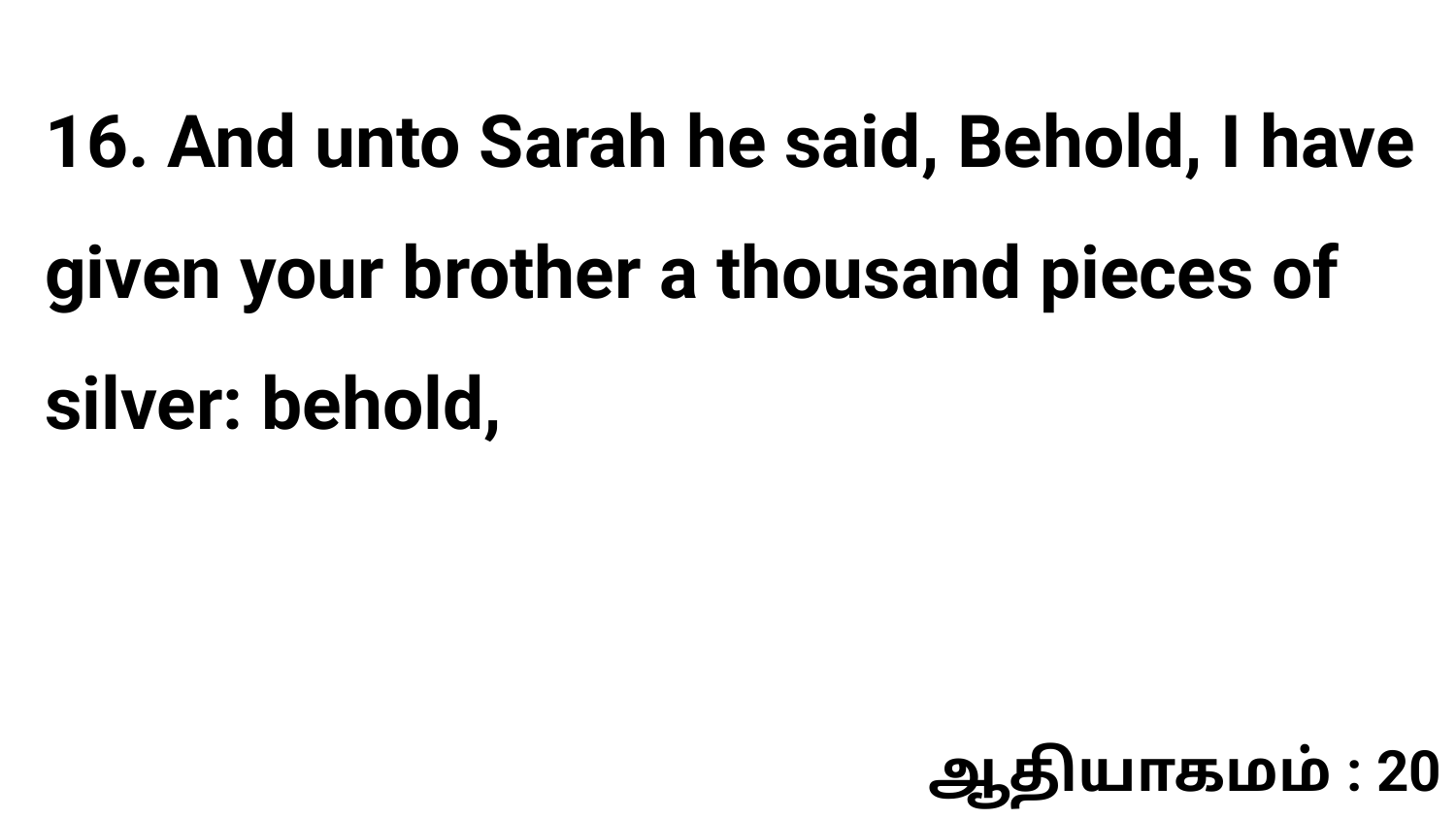

16. And unto Sarah he said, Behold, I have given your brother a thousand pieces of silver: behold,
ஆதியாகமம் : 20